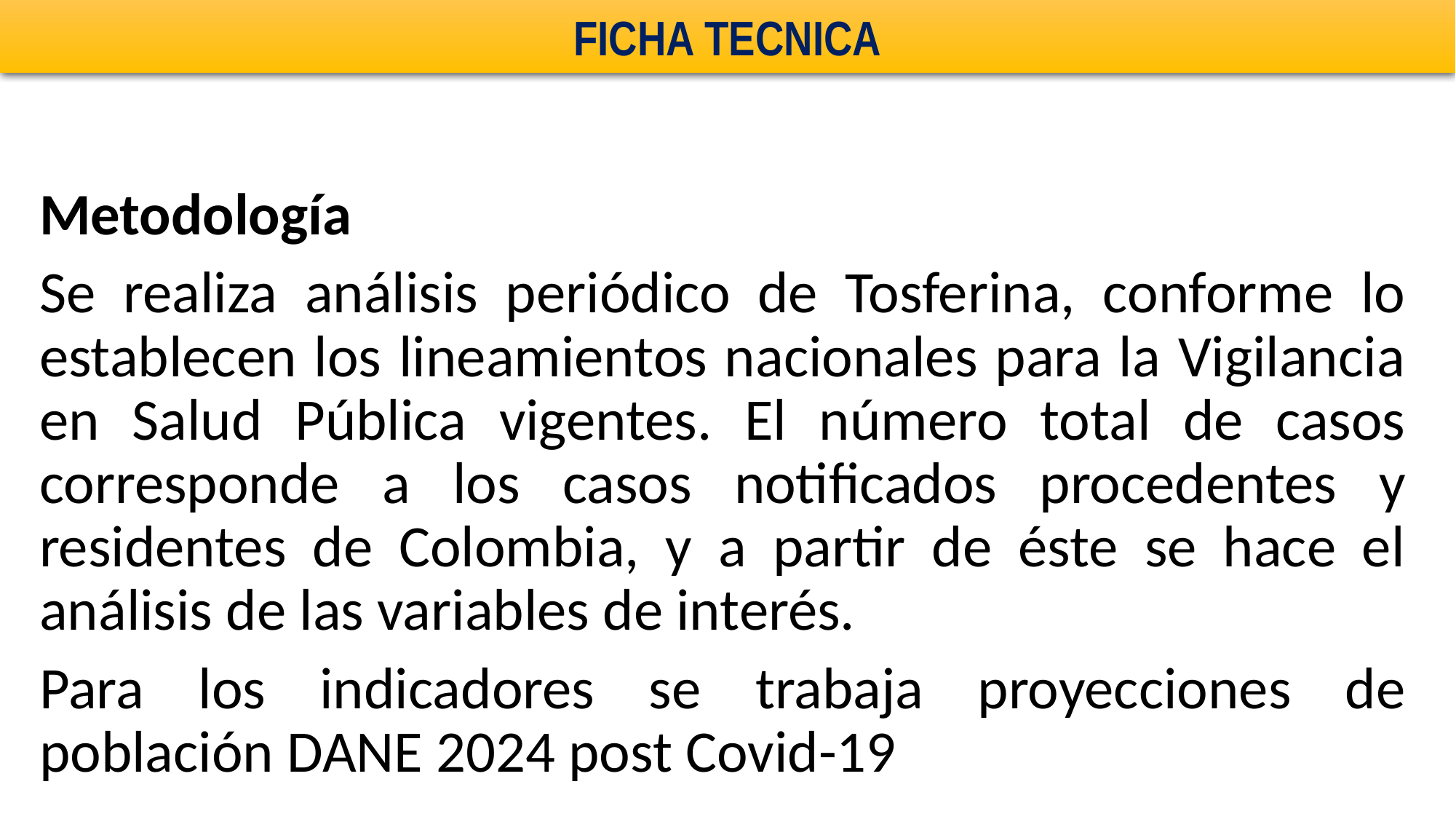

FICHA TECNICA

Metodología
Se realiza análisis periódico de Tosferina, conforme lo establecen los lineamientos nacionales para la Vigilancia en Salud Pública vigentes. El número total de casos corresponde a los casos notificados procedentes y residentes de Colombia, y a partir de éste se hace el análisis de las variables de interés.
Para los indicadores se trabaja proyecciones de población DANE 2024 post Covid-19